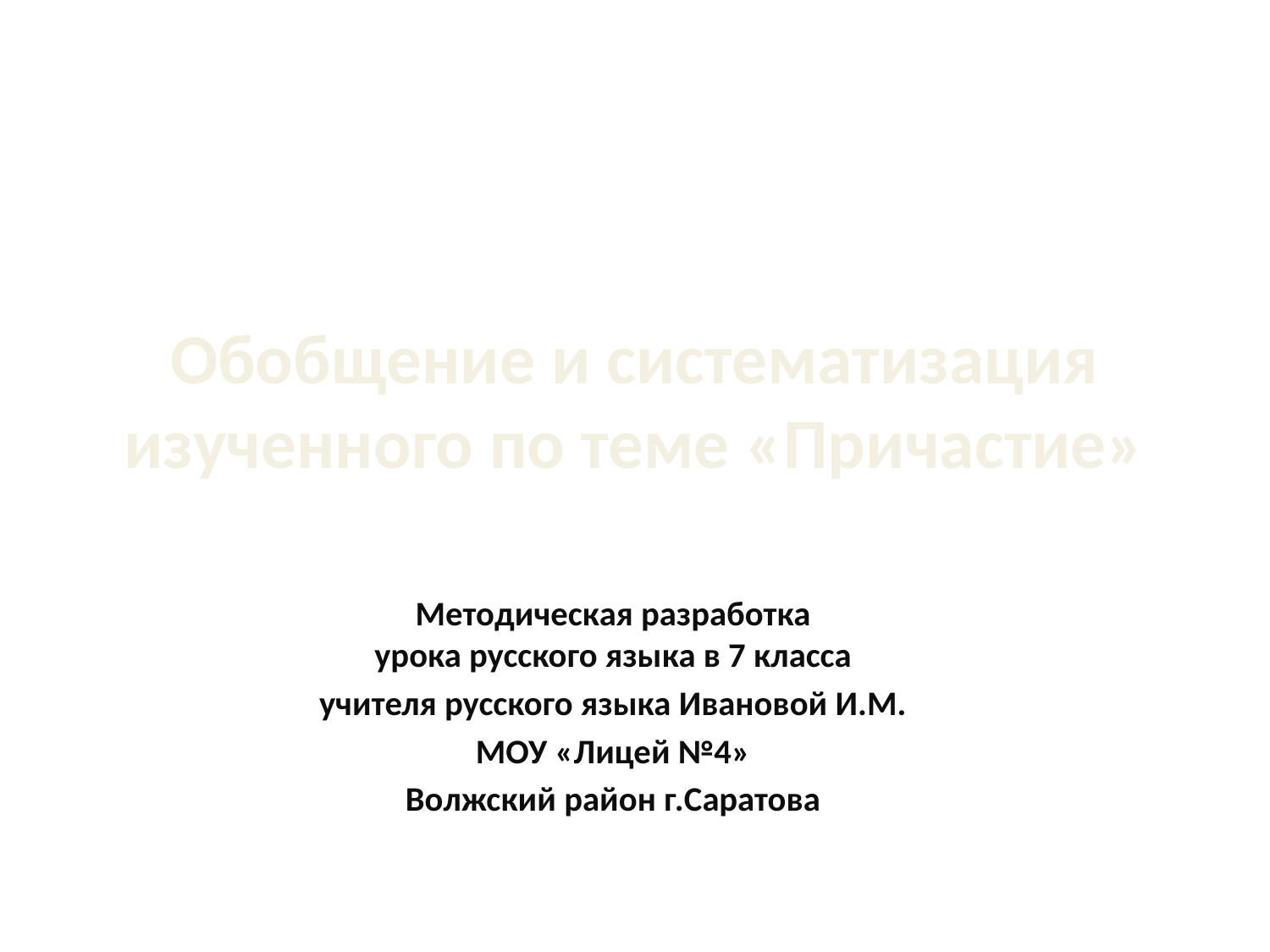

# Обобщение и систематизация изученного по теме «Причастие»
Методическая разработка
урока русского языка в 7 класса
учителя русского языка Ивановой И.М.
МОУ «Лицей №4»
Волжский район г.Саратова